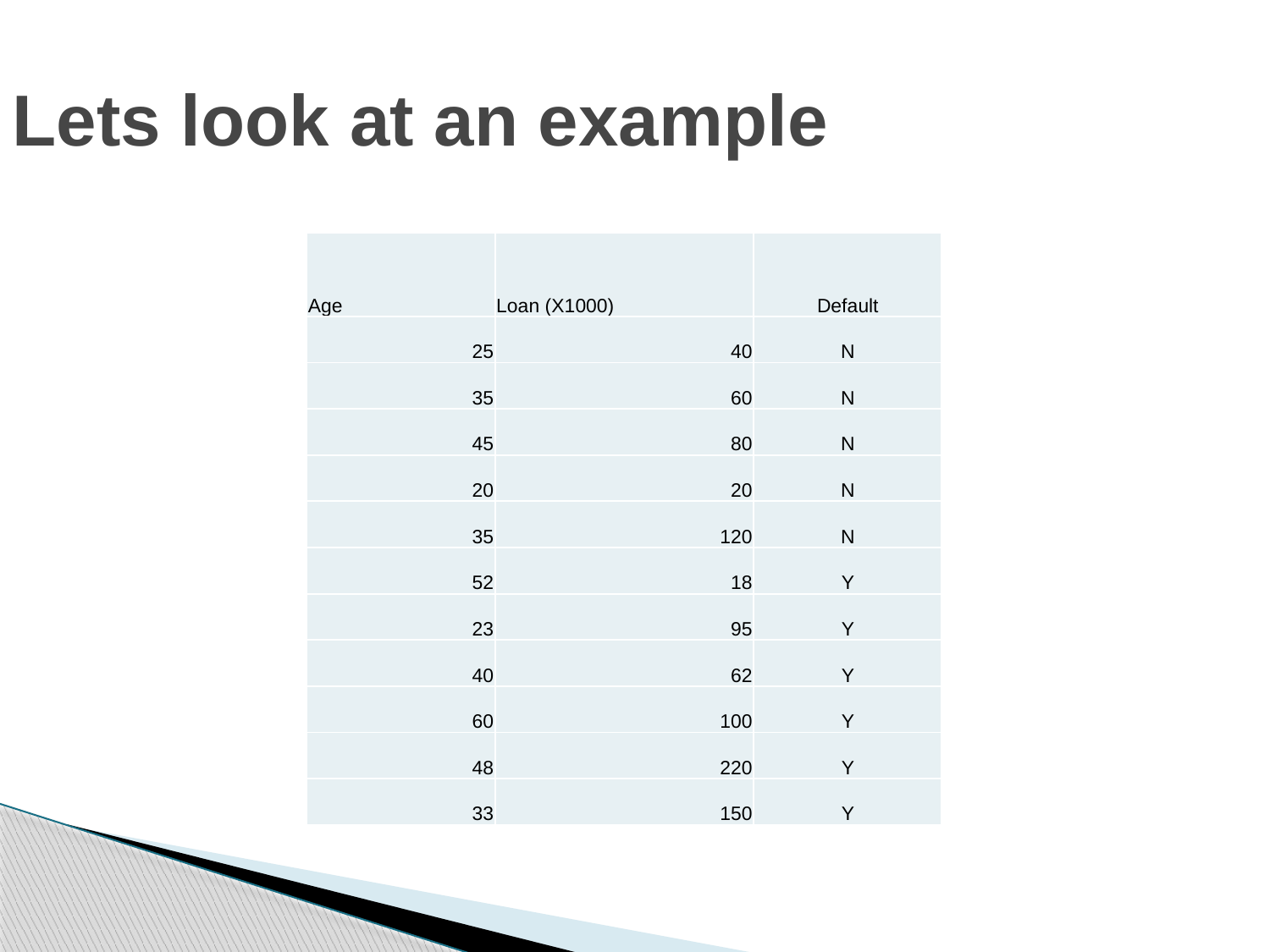

Lets look at an example
| Age | Loan (X1000) | Default |
| --- | --- | --- |
| 25 | 40 | N |
| 35 | 60 | N |
| 45 | 80 | N |
| 20 | 20 | N |
| 35 | 120 | N |
| 52 | 18 | Y |
| 23 | 95 | Y |
| 40 | 62 | Y |
| 60 | 100 | Y |
| 48 | 220 | Y |
| 33 | 150 | Y |